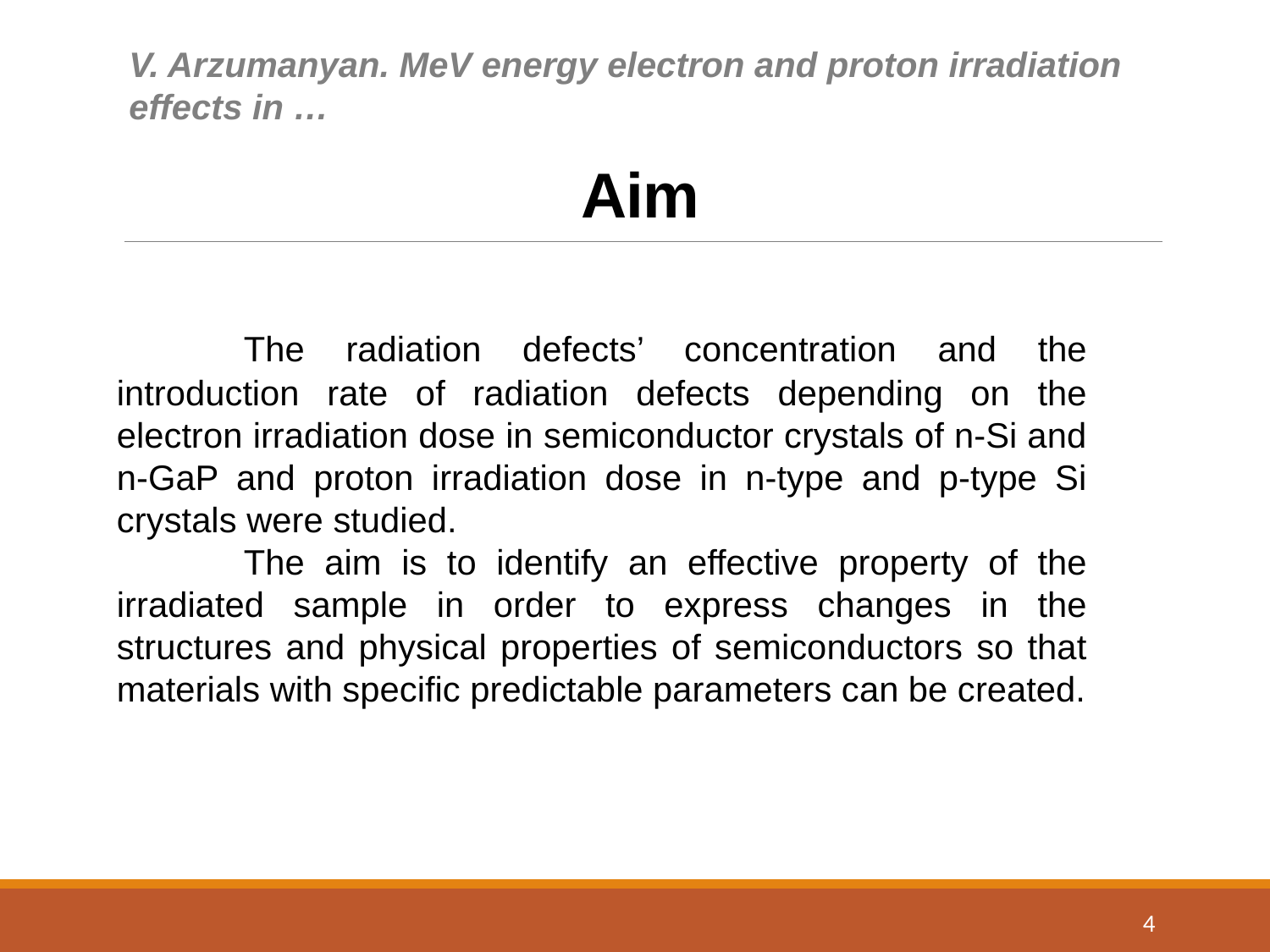

# Aim
V. Arzumanyan. MeV energy electron and proton irradiation effects in …
	The radiation defects’ concentration and the introduction rate of radiation defects depending on the electron irradiation dose in semiconductor crystals of n-Si and n-GaP and proton irradiation dose in n-type and p-type Si crystals were studied.
	The aim is to identify an effective property of the irradiated sample in order to express changes in the structures and physical properties of semiconductors so that materials with specific predictable parameters can be created.

4